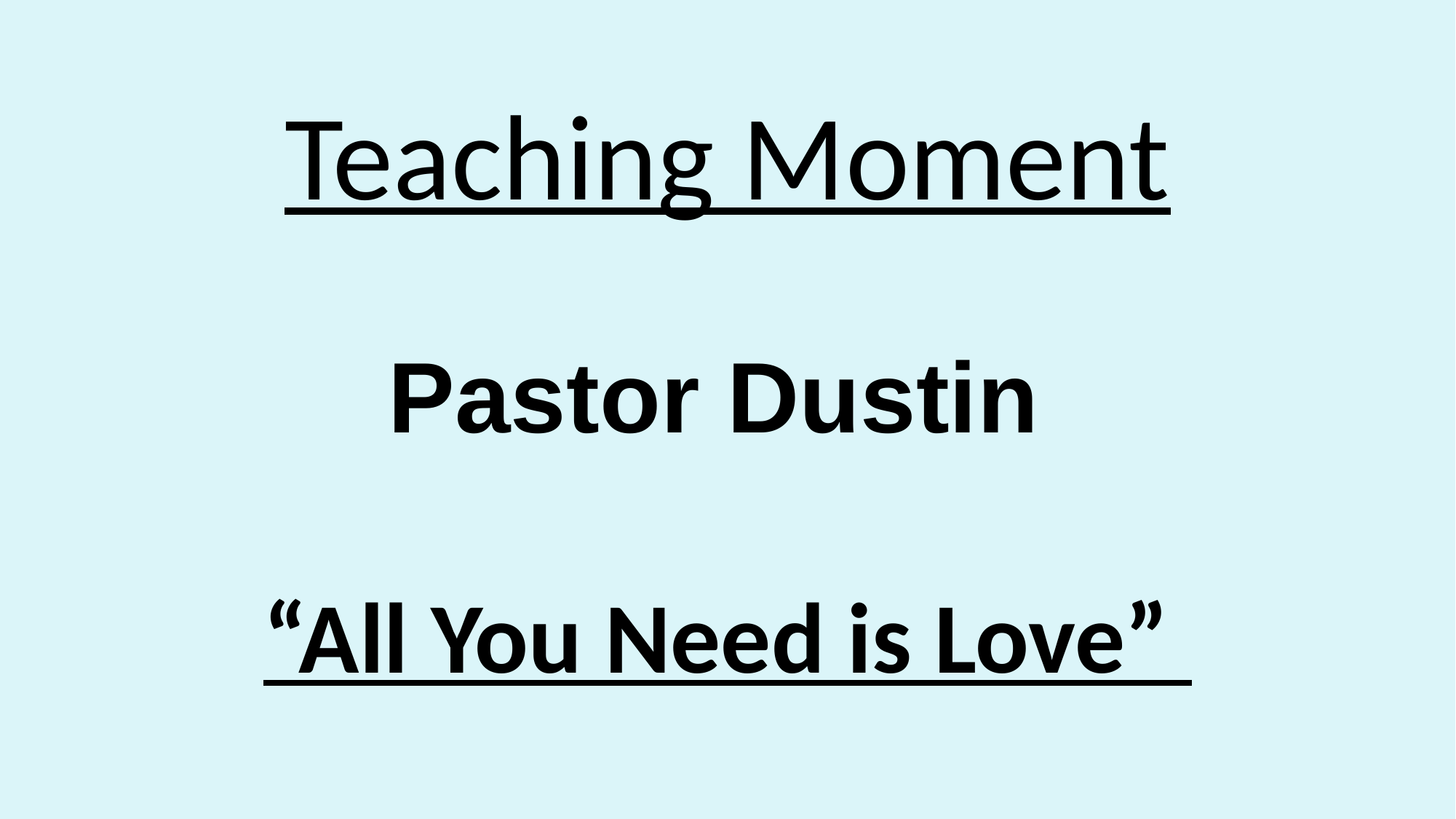

# Teaching Moment Pastor Dustin “All You Need is Love”